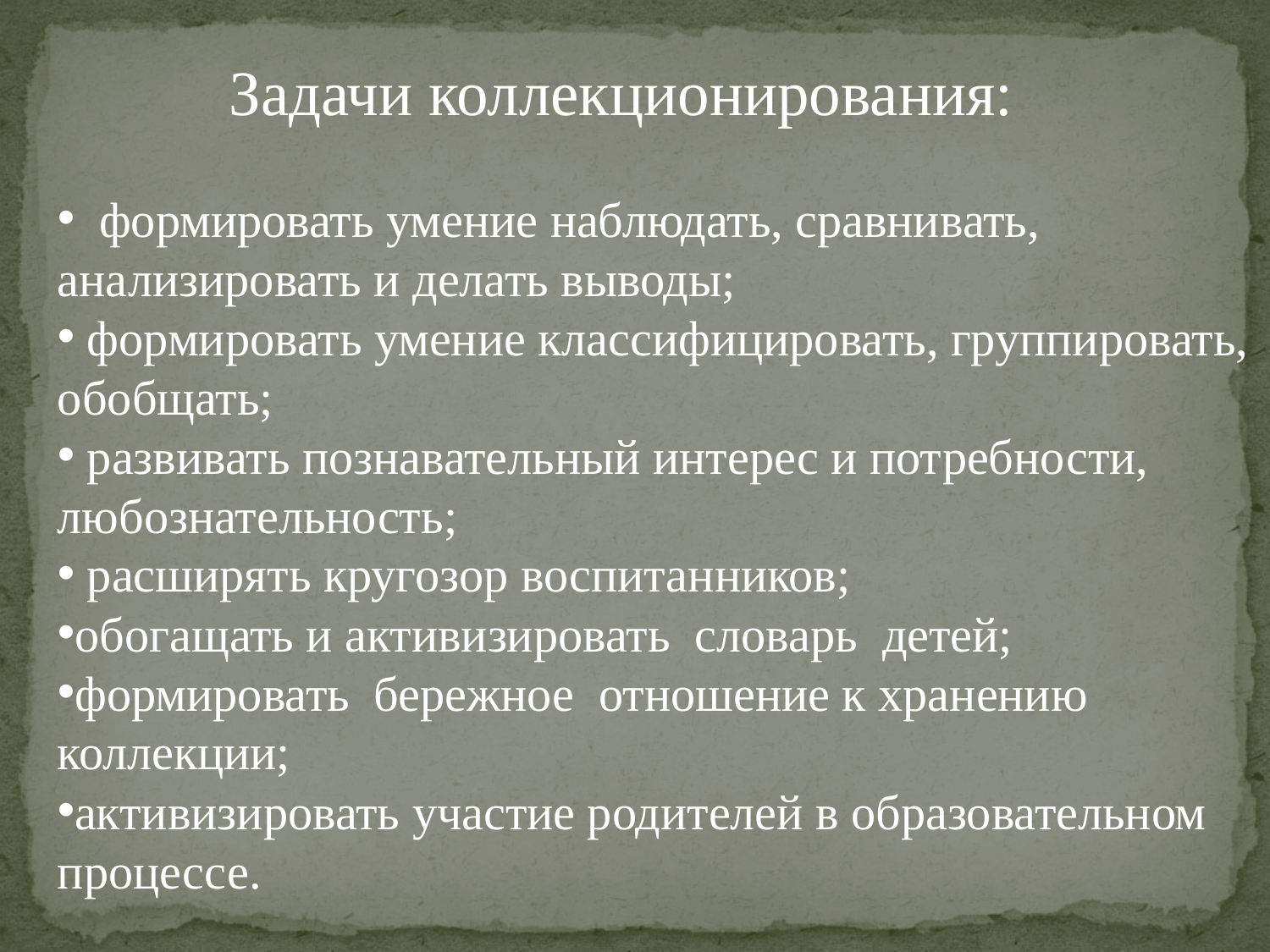

Задачи коллекционирования:

  формировать умение наблюдать, сравнивать,  анализировать и делать выводы;
 формировать умение классифицировать, группировать, обобщать;
 развивать познавательный интерес и потребности,  любознательность;
 расширять кругозор воспитанников;
обогащать и активизировать  словарь  детей;
формировать  бережное  отношение к хранению коллекции;
активизировать участие родителей в образовательном процессе.